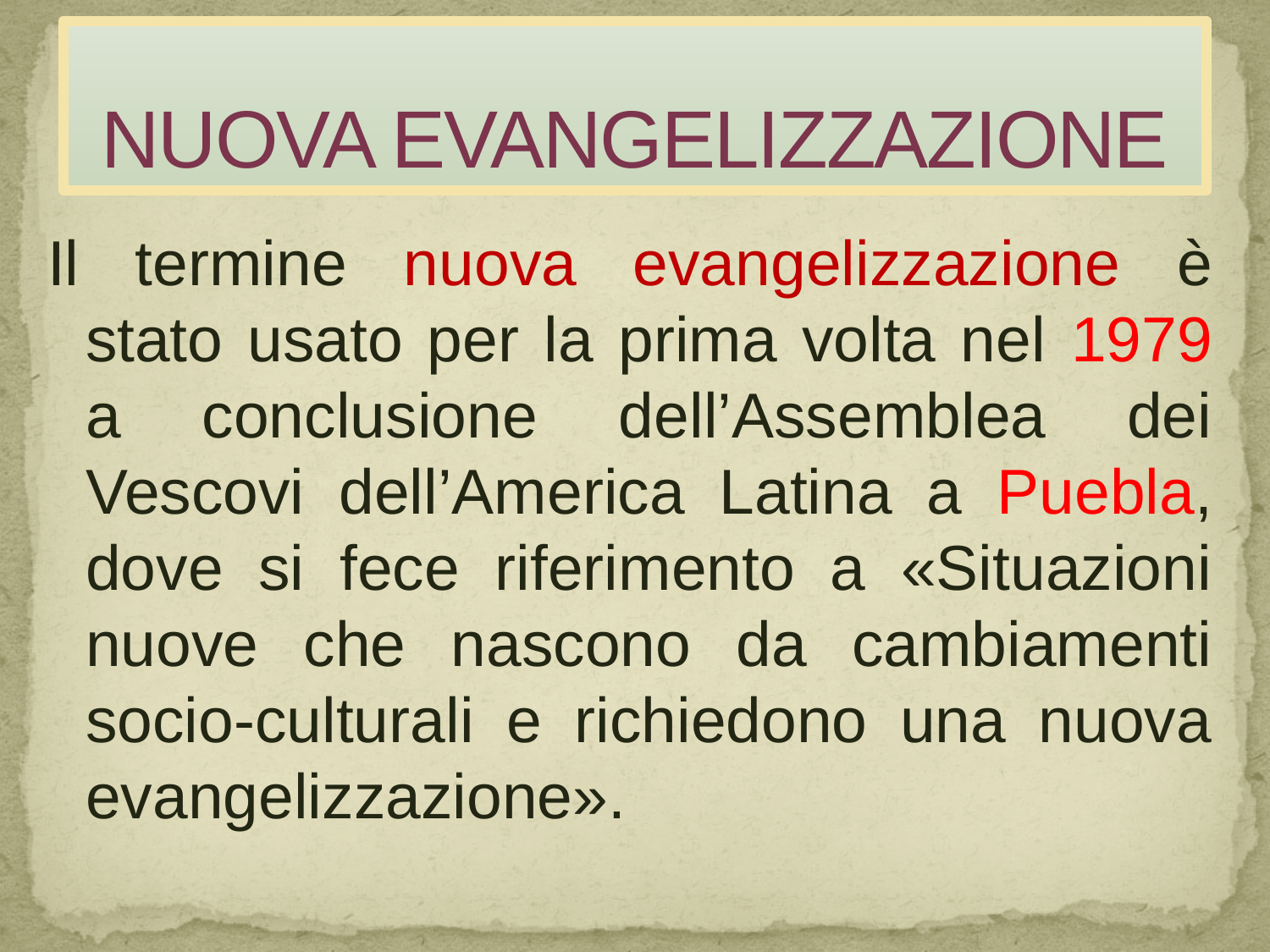

# NUOVA EVANGELIZZAZIONE
Il termine nuova evangelizzazione è stato usato per la prima volta nel 1979 a conclusione dell’Assemblea dei Vescovi dell’America Latina a Puebla, dove si fece riferimento a «Situazioni nuove che nascono da cambiamenti socio-culturali e richiedono una nuova evangelizzazione».